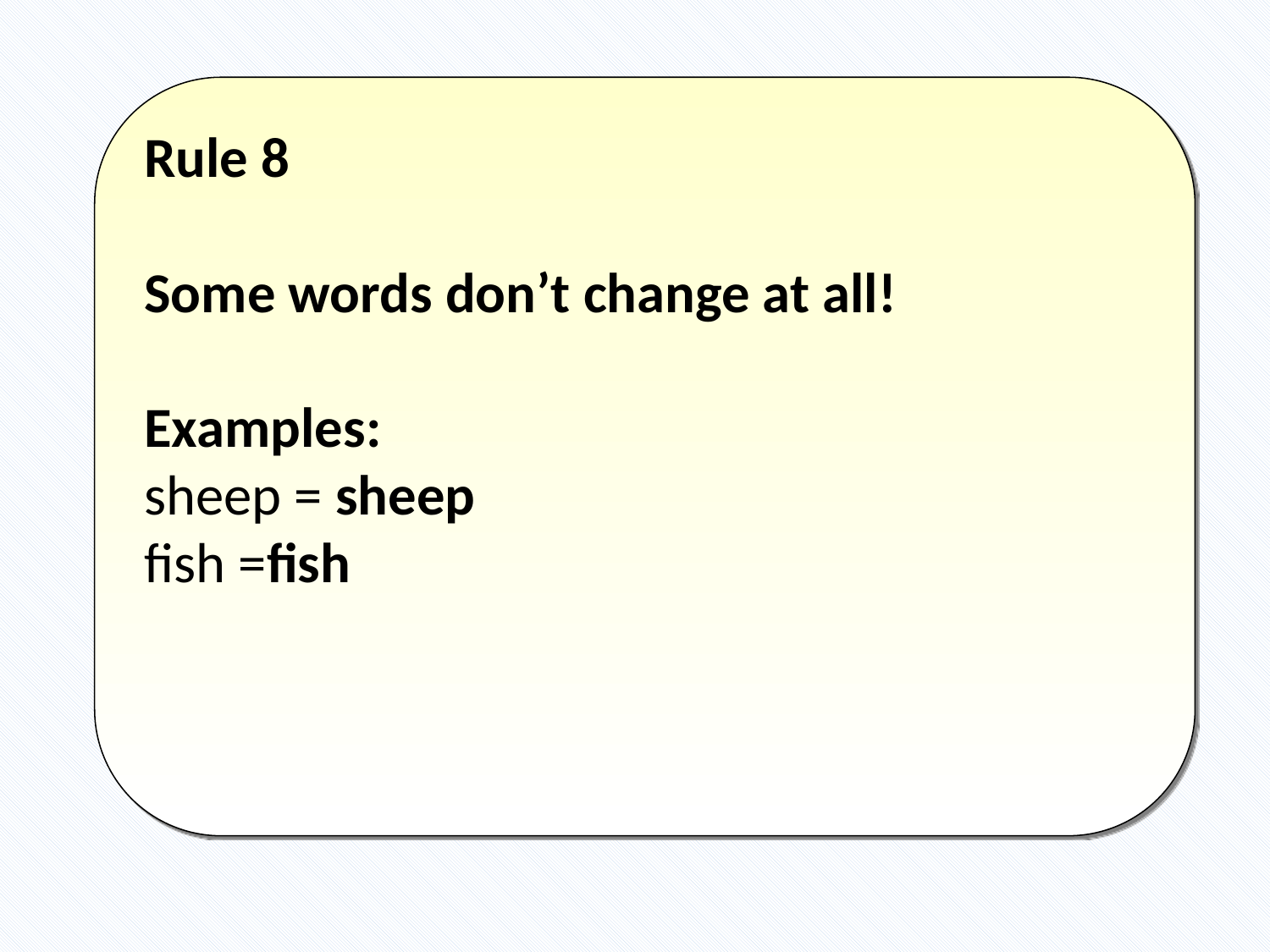

Rule 8

Some words don’t change at all!

Examples:
sheep = sheep
fish =fish